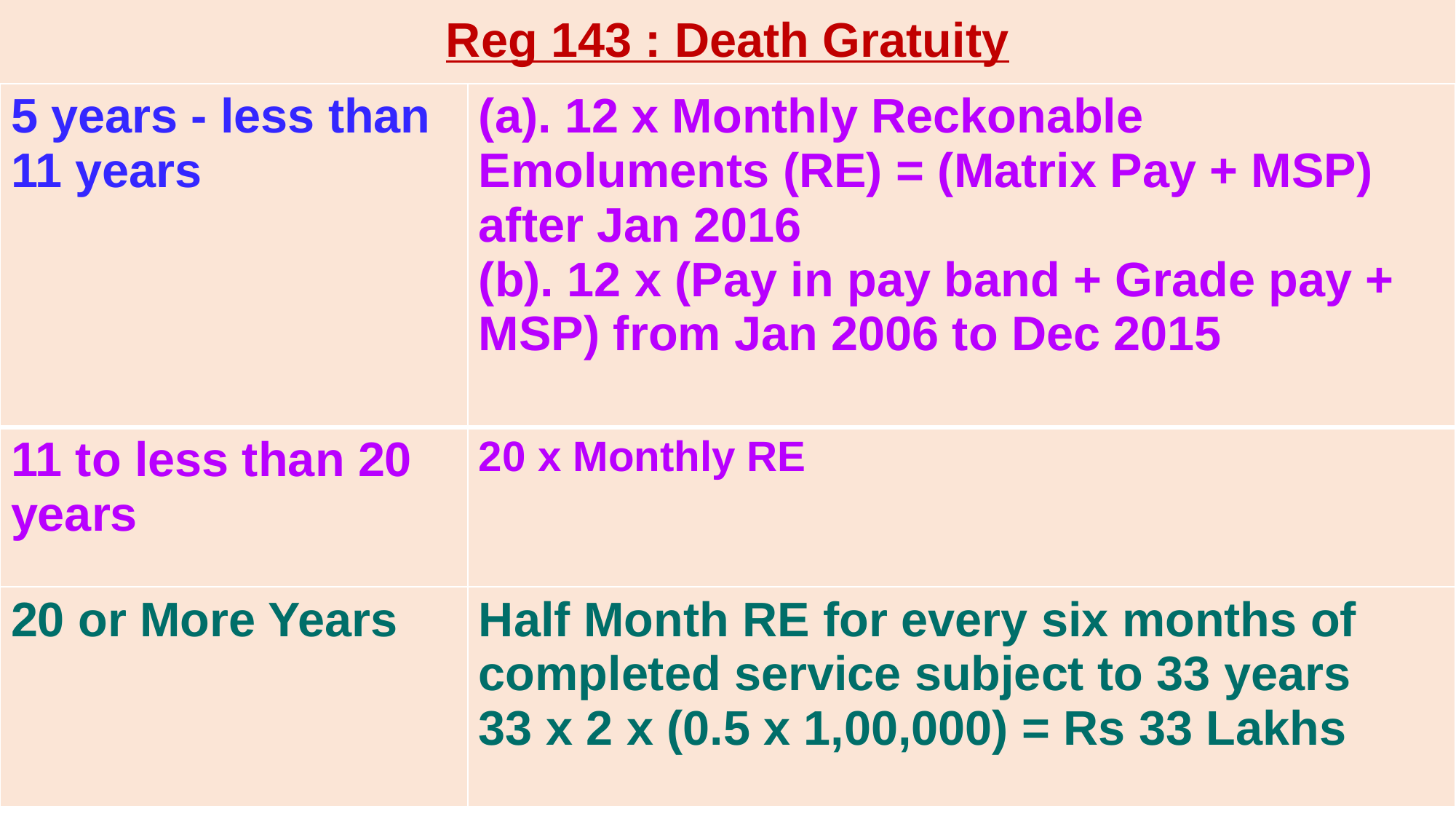

# Reg 143 : Death Gratuity
| 5 years - less than 11 years | (a). 12 x Monthly Reckonable Emoluments (RE) = (Matrix Pay + MSP) after Jan 2016 (b). 12 x (Pay in pay band + Grade pay + MSP) from Jan 2006 to Dec 2015 |
| --- | --- |
| 11 to less than 20 years | 20 x Monthly RE |
| 20 or More Years | Half Month RE for every six months of completed service subject to 33 years 33 x 2 x (0.5 x 1,00,000) = Rs 33 Lakhs |